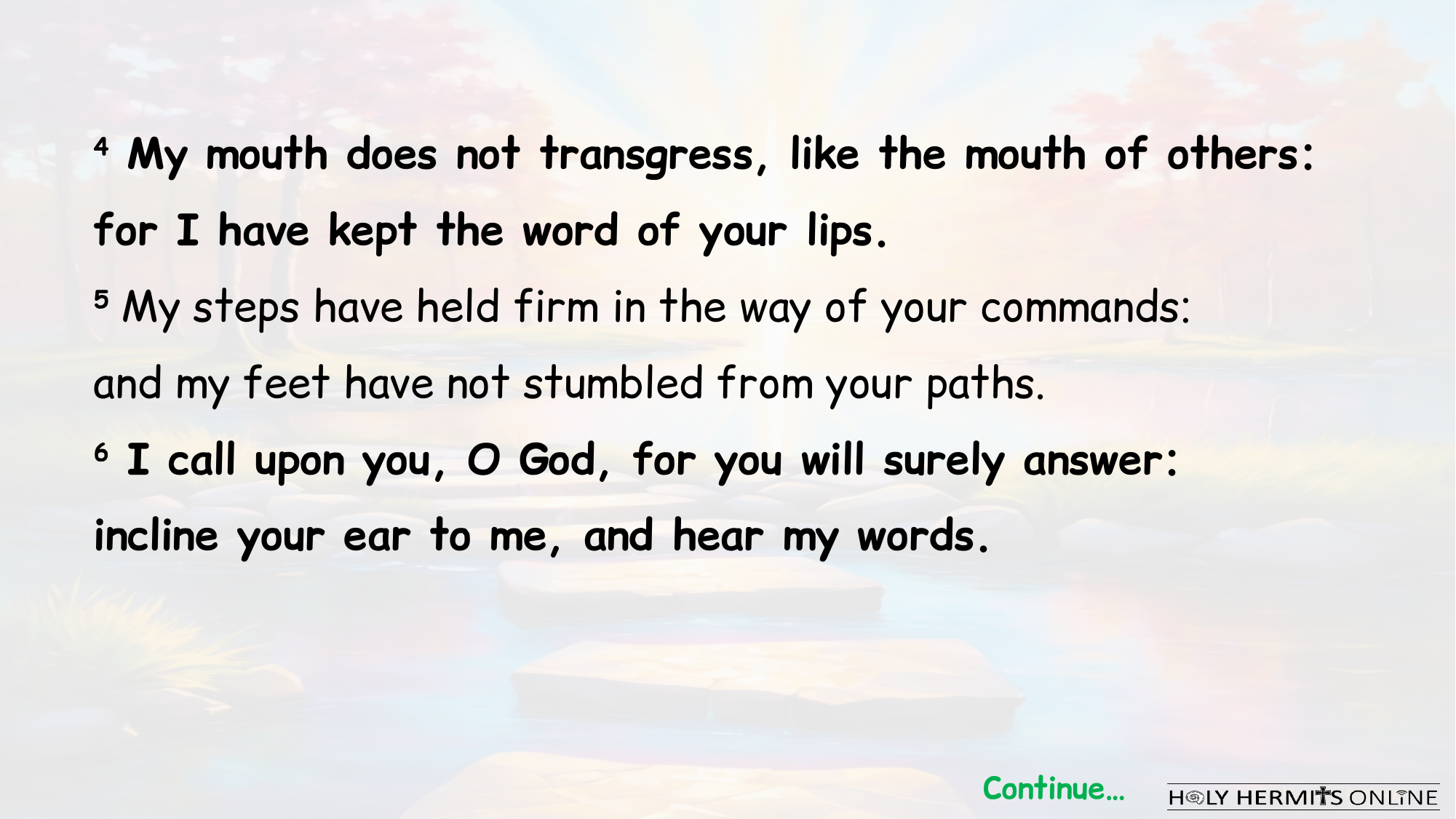

4 My mouth does not transgress, like the mouth of others:
for I have kept the word of your lips.
5 My steps have held firm in the way of your commands:
and my feet have not stumbled from your paths.
6 I call upon you, O God, for you will surely answer:
incline your ear to me, and hear my words.
Continue…